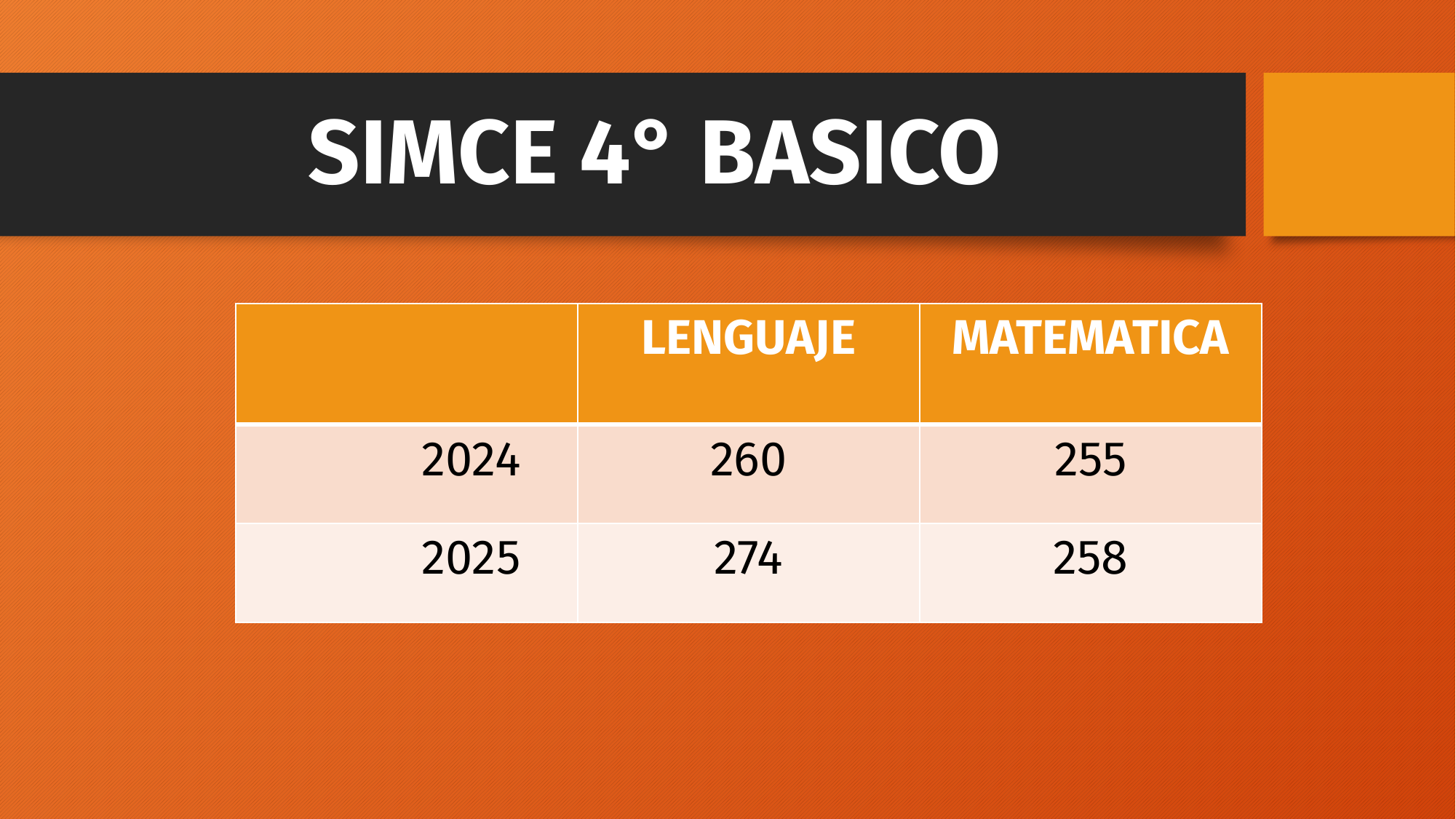

# SIMCE 4° BASICO
|  | LENGUAJE | MATEMATICA |
| --- | --- | --- |
| 2024 | 260 | 255 |
| 2025 | 274 | 258 |